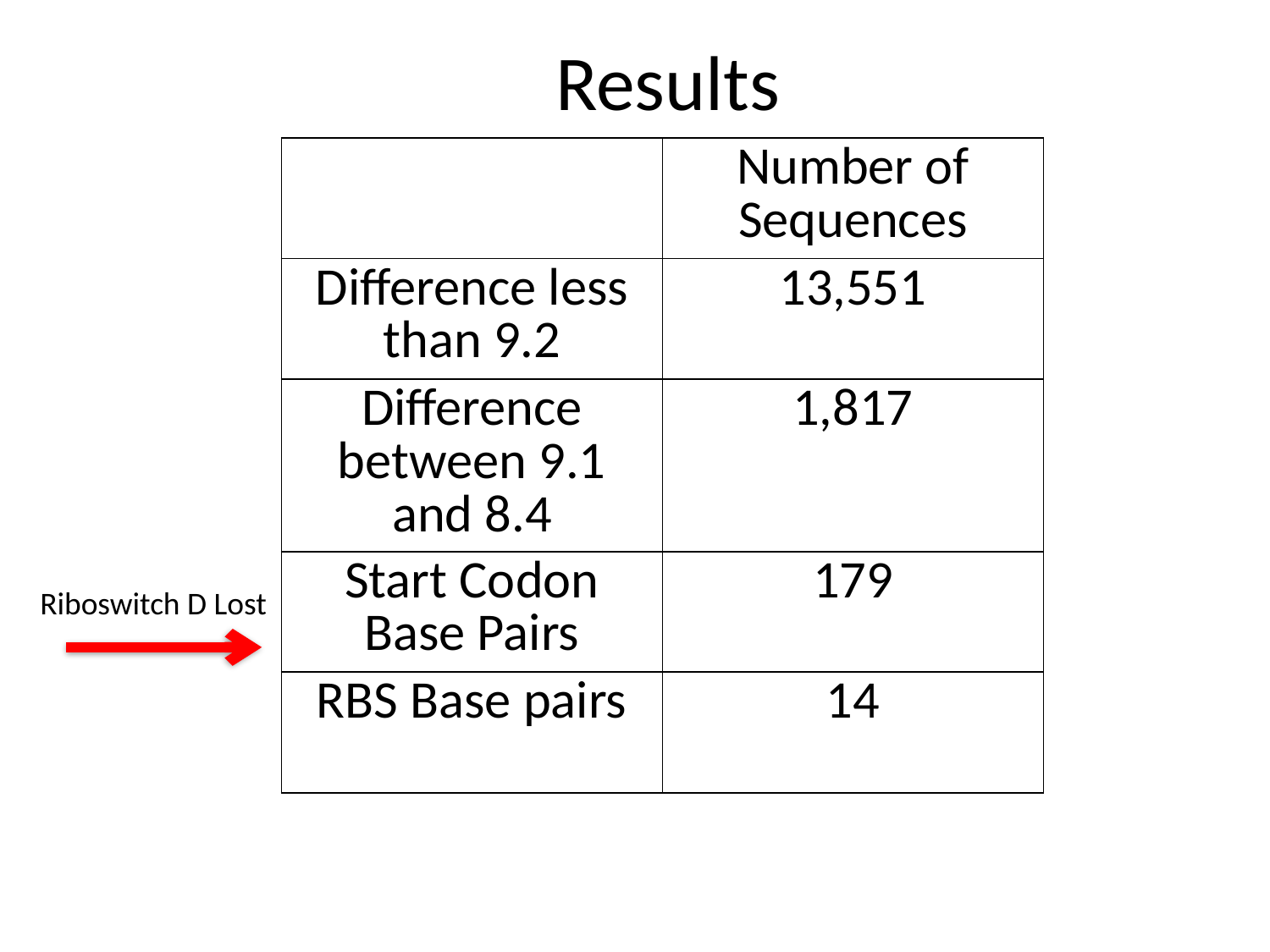

# Results
|  | Number of Sequences |
| --- | --- |
| Difference less than 9.2 | 13,551 |
| Difference between 9.1 and 8.4 | 1,817 |
| Start Codon Base Pairs | 179 |
| RBS Base pairs | 14 |
Riboswitch D Lost